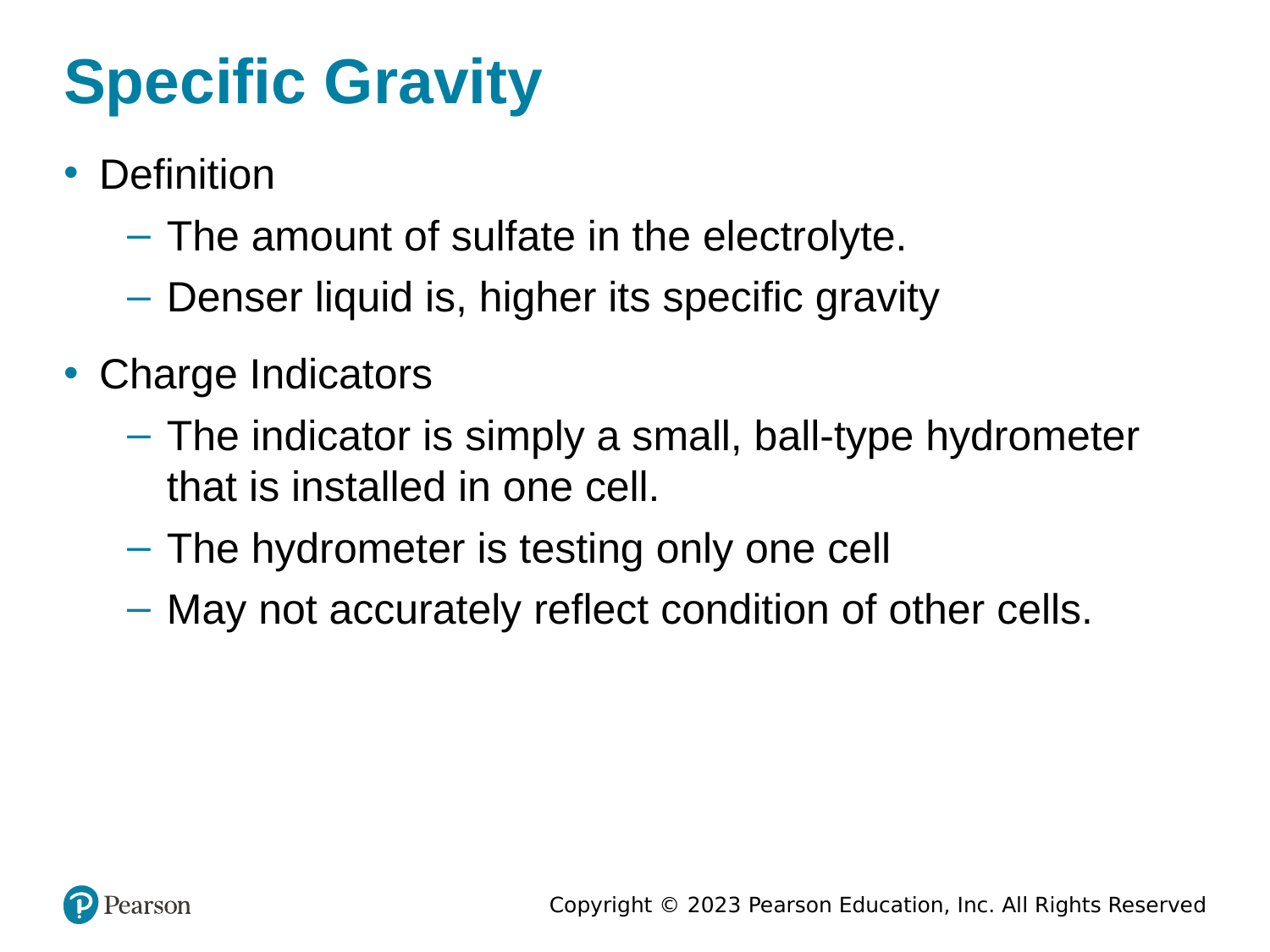

# Specific Gravity
Definition
The amount of sulfate in the electrolyte.
Denser liquid is, higher its specific gravity
Charge Indicators
The indicator is simply a small, ball-type hydrometer that is installed in one cell.
The hydrometer is testing only one cell
May not accurately reflect condition of other cells.